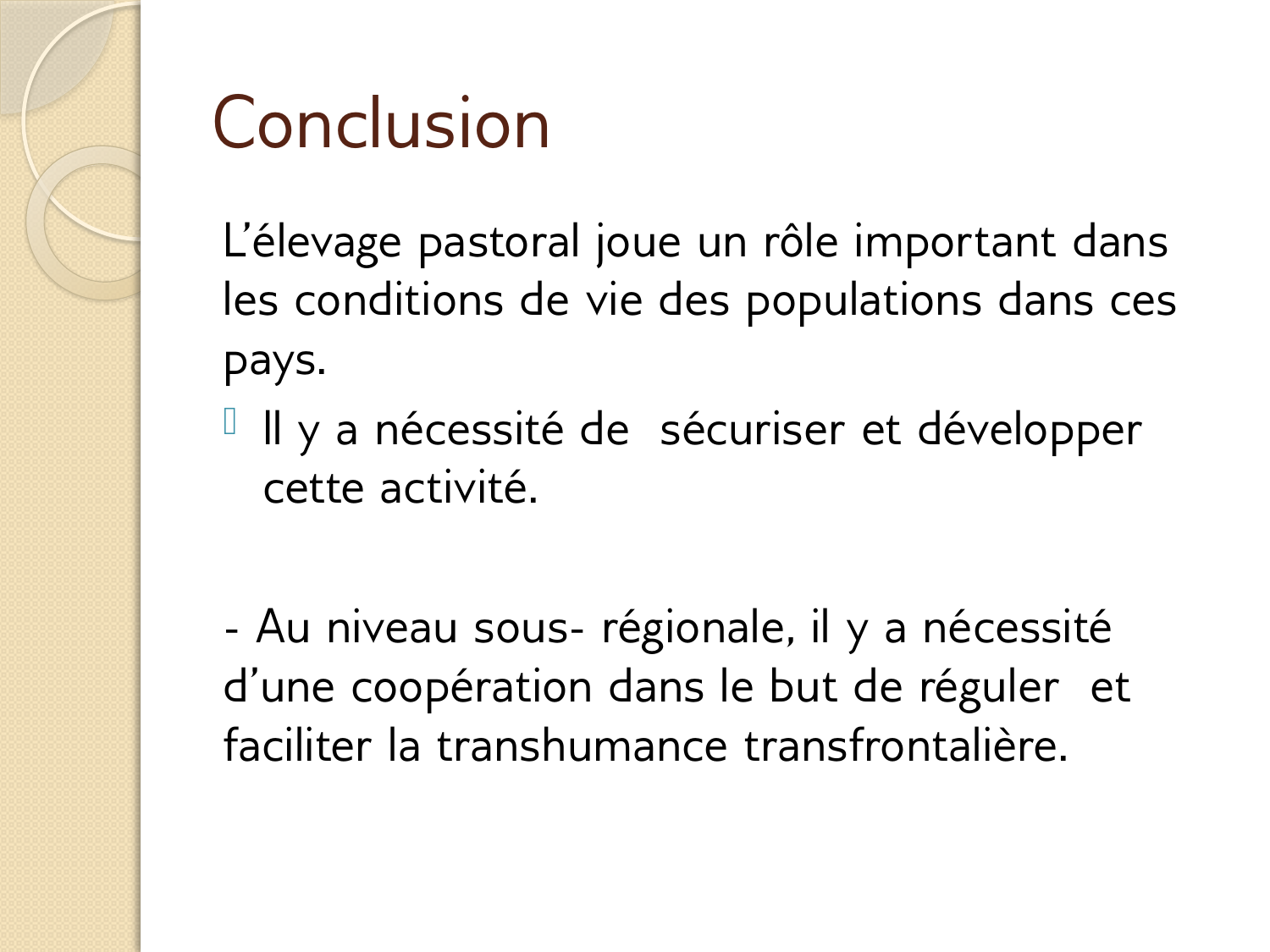

# Conclusion
L’élevage pastoral joue un rôle important dans les conditions de vie des populations dans ces pays.
Il y a nécessité de  sécuriser et développer cette activité.

- Au niveau sous- régionale, il y a nécessité d’une coopération dans le but de réguler  et faciliter la transhumance transfrontalière.